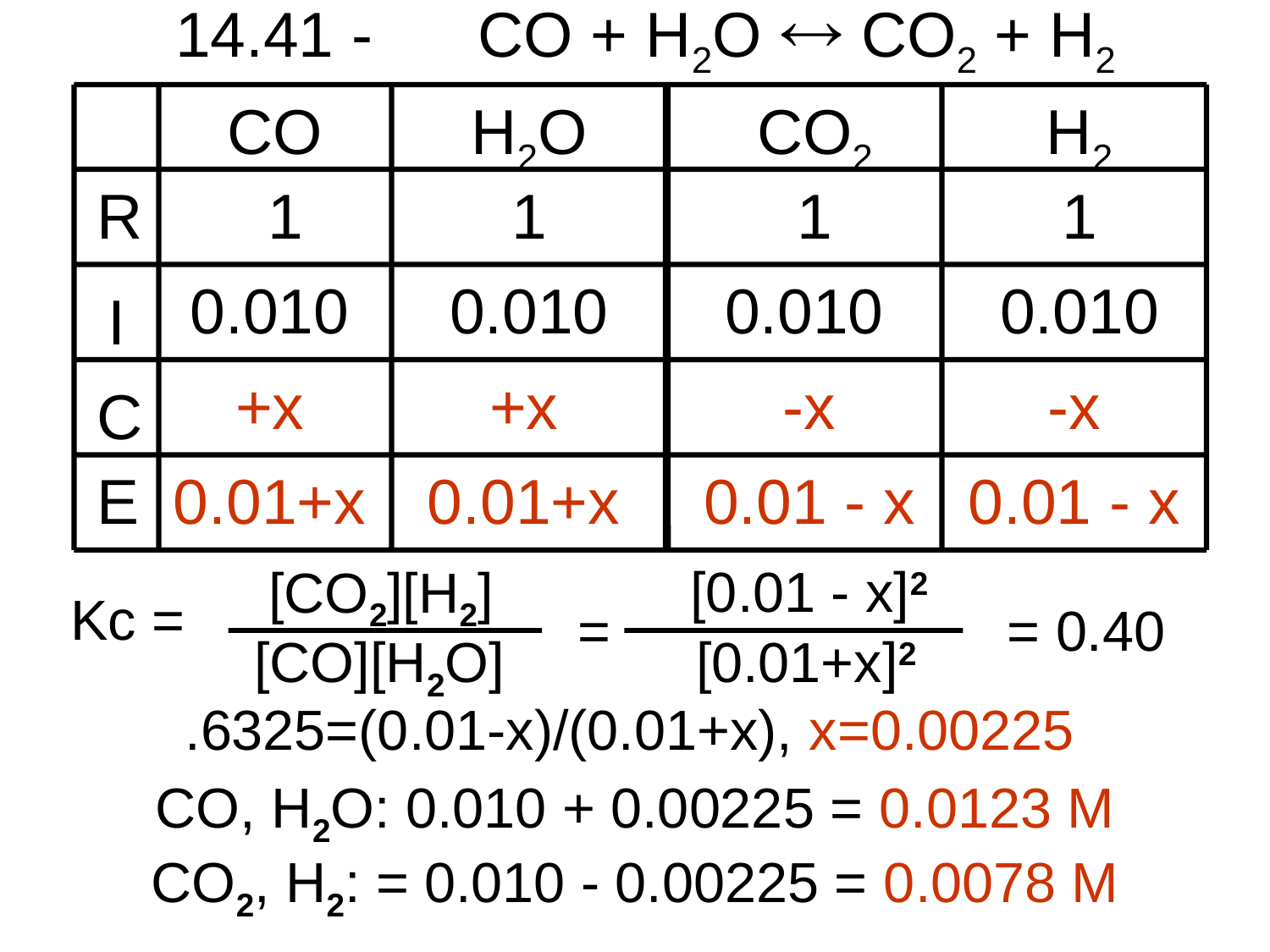

# 14.41 -      CO + H2O ↔ CO2 + H2

R

I

C

E

CO
H2O
CO2
H2
1
1
1
1
0.010
0.010
0.010
0.010
+x
+x
-x
-x
0.01+x
0.01+x
0.01 - x
0.01 - x
[CO2][H2]
 Kc =
[CO][H2O]

  [0.01 - x]2
=
[0.01+x]2

= 0.40
.6325=(0.01-x)/(0.01+x), x=0.00225
CO, H2O: 0.010 + 0.00225 = 0.0123 M
CO2, H2: = 0.010 - 0.00225 = 0.0078 M